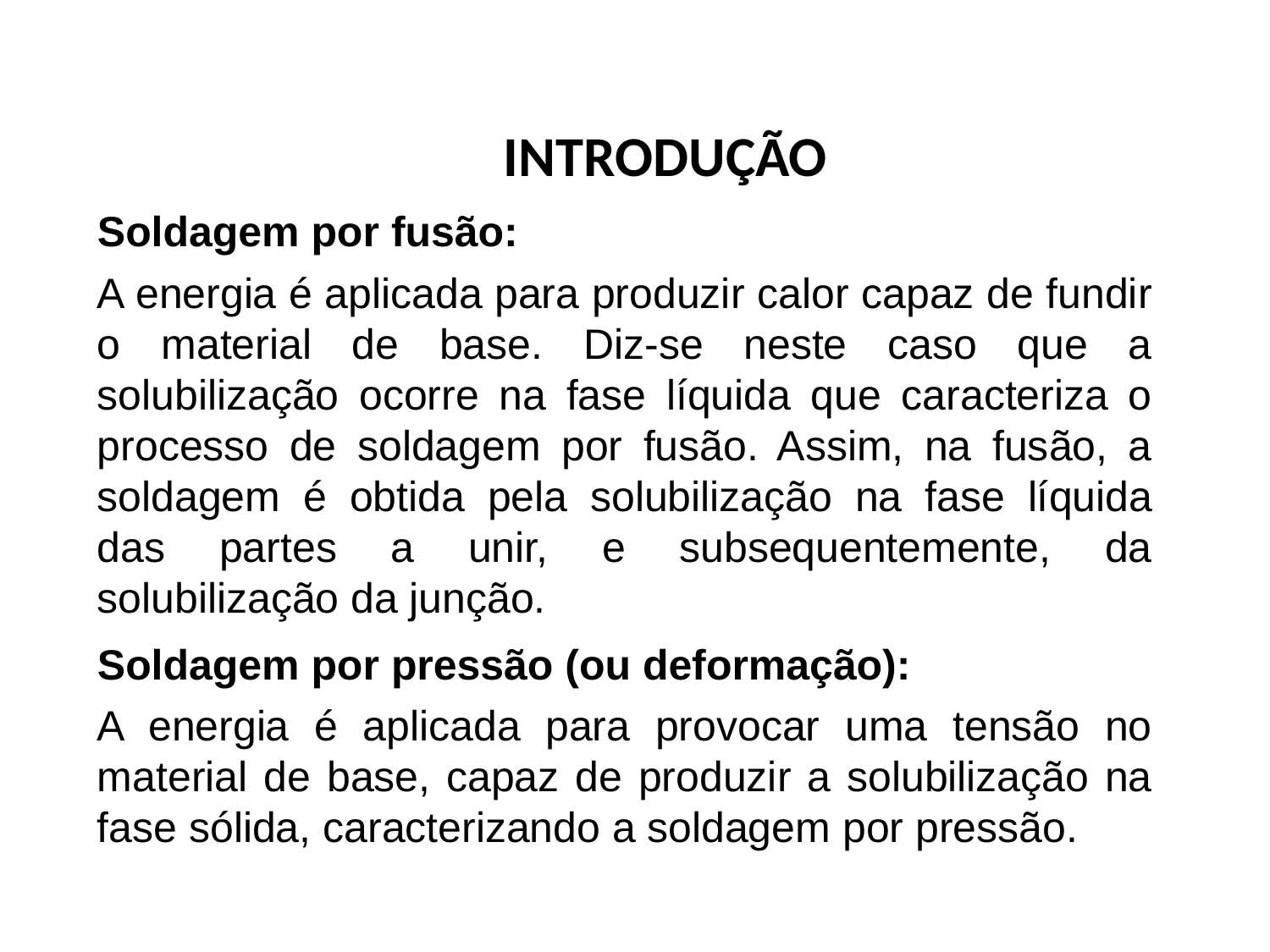

INTRODUÇÃO
Soldagem por fusão:
A energia é aplicada para produzir calor capaz de fundir o material de base. Diz-se neste caso que a solubilização ocorre na fase líquida que caracteriza o processo de soldagem por fusão. Assim, na fusão, a soldagem é obtida pela solubilização na fase líquida das partes a unir, e subsequentemente, da solubilização da junção.
Soldagem por pressão (ou deformação):
A energia é aplicada para provocar uma tensão no material de base, capaz de produzir a solubilização na fase sólida, caracterizando a soldagem por pressão.